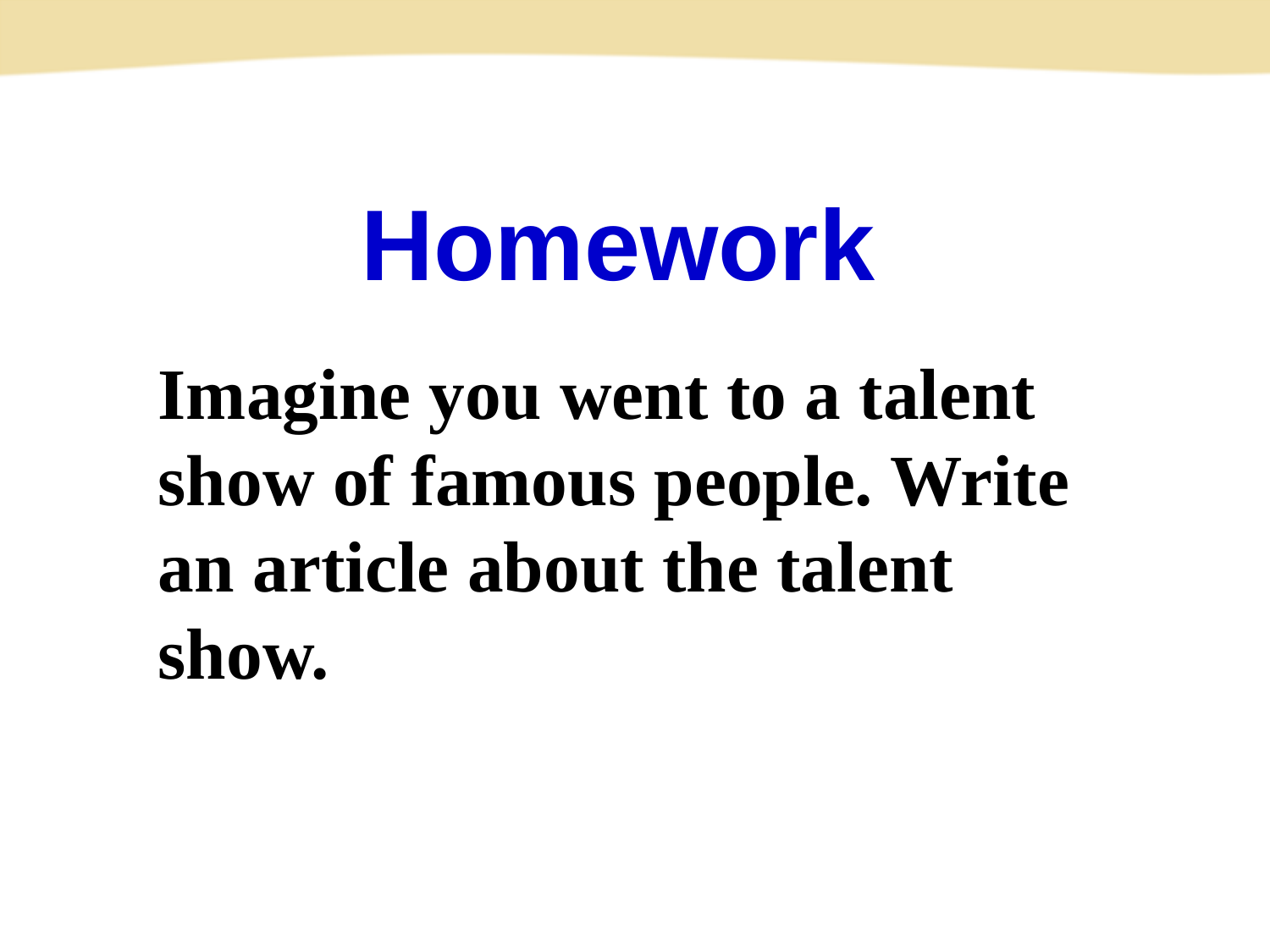

Homework
Imagine you went to a talent show of famous people. Write an article about the talent show.